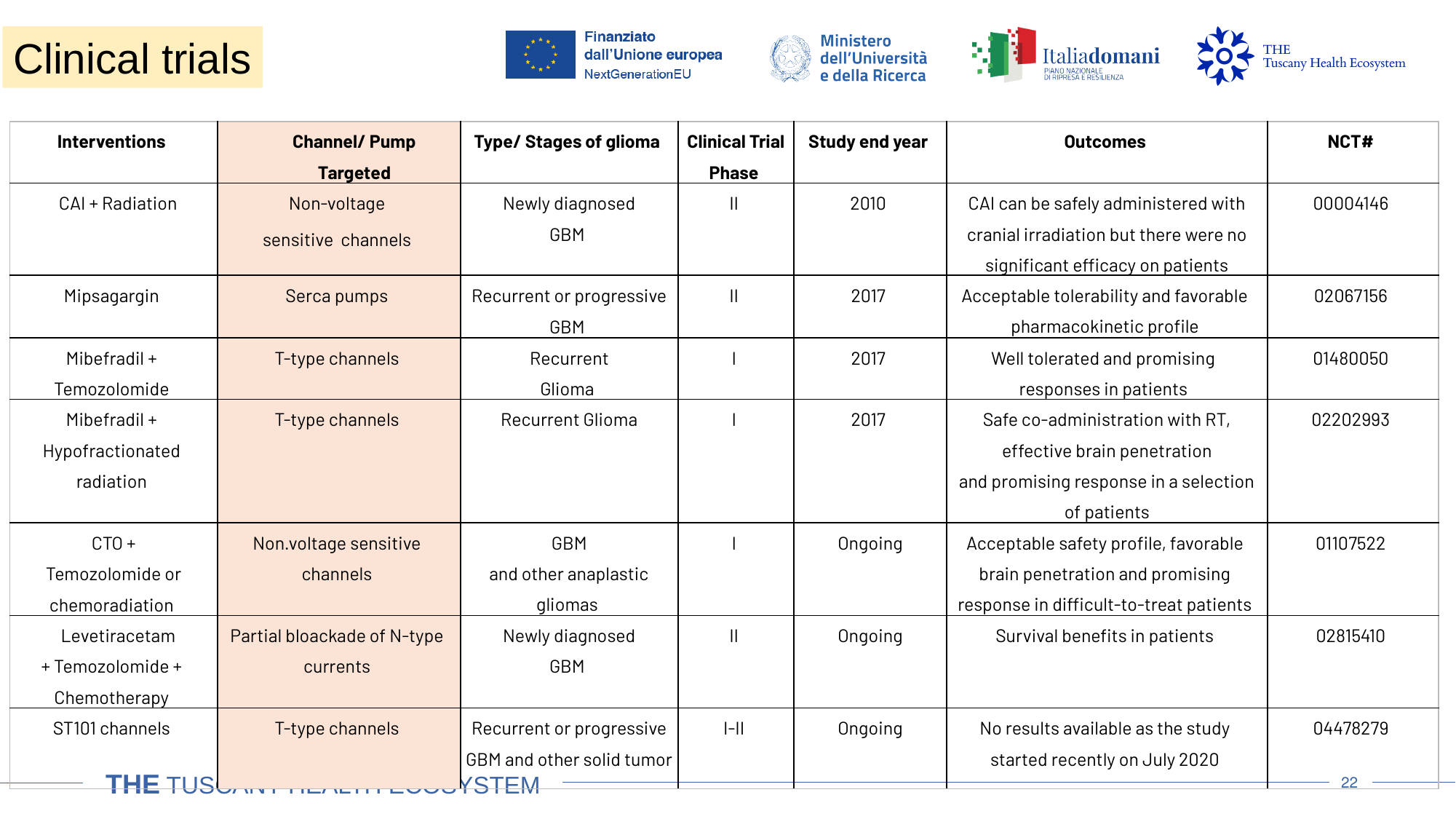

Clinical trials
| Interventions | Channel/ Pump Targeted | Type/ Stages of glioma | Clinical Trial Phase | Study end year | Outcomes | NCT# |
| --- | --- | --- | --- | --- | --- | --- |
| CAI + Radiation | Non-voltage sensitive channels | Newly diagnosed GBM | II | 2010 | CAI can be safely administered with cranial irradiation but there were no significant efficacy on patients | 00004146 |
| Mipsagargin | Serca pumps | Recurrent or progressive GBM | II | 2017 | Acceptable tolerability and favorable pharmacokinetic profile | 02067156 |
| Mibefradil + Temozolomide | T-type channels | Recurrent Glioma | I | 2017 | Well tolerated and promising responses in patients | 01480050 |
| Mibefradil + Hypofractionated radiation | T-type channels | Recurrent Glioma | I | 2017 | Safe co-administration with RT, effective brain penetration and promising response in a selection of patients | 02202993 |
| CTO + Temozolomide or chemoradiation | Non.voltage sensitive channels | GBM and other anaplastic gliomas | I | Ongoing | Acceptable safety profile, favorable brain penetration and promising response in difficult-to-treat patients | 01107522 |
| Levetiracetam + Temozolomide + Chemotherapy | Partial bloackade of N-type currents | Newly diagnosed GBM | II | Ongoing | Survival benefits in patients | 02815410 |
| ST101 channels | T-type channels | Recurrent or progressive GBM and other solid tumor | I-II | Ongoing | No results available as the study started recently on July 2020 | 04478279 |